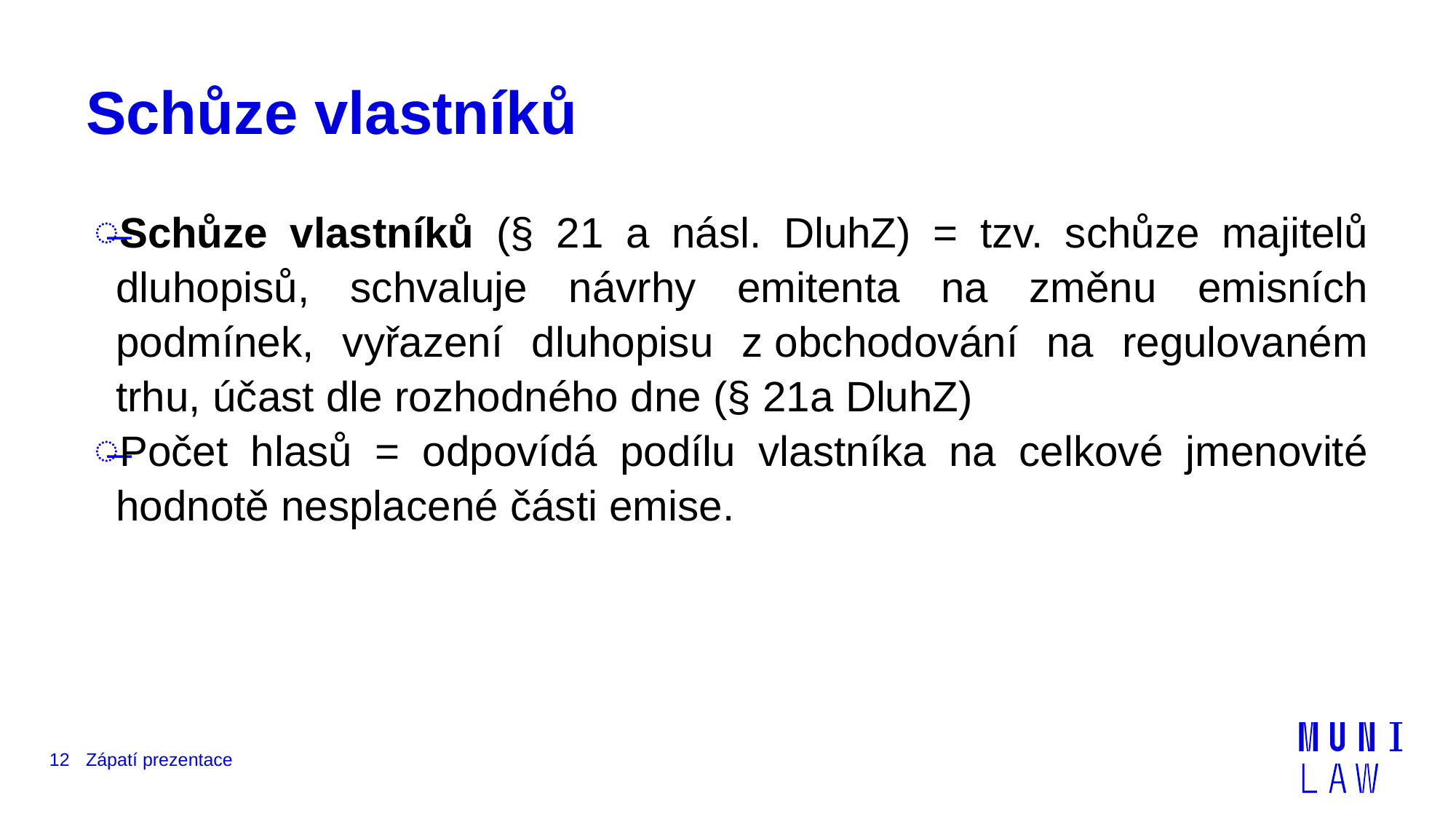

# Schůze vlastníků
Schůze vlastníků (§ 21 a násl. DluhZ) = tzv. schůze majitelů dluhopisů, schvaluje návrhy emitenta na změnu emisních podmínek, vyřazení dluhopisu z obchodování na regulovaném trhu, účast dle rozhodného dne (§ 21a DluhZ)
Počet hlasů = odpovídá podílu vlastníka na celkové jmenovité hodnotě nesplacené části emise.
12
Zápatí prezentace